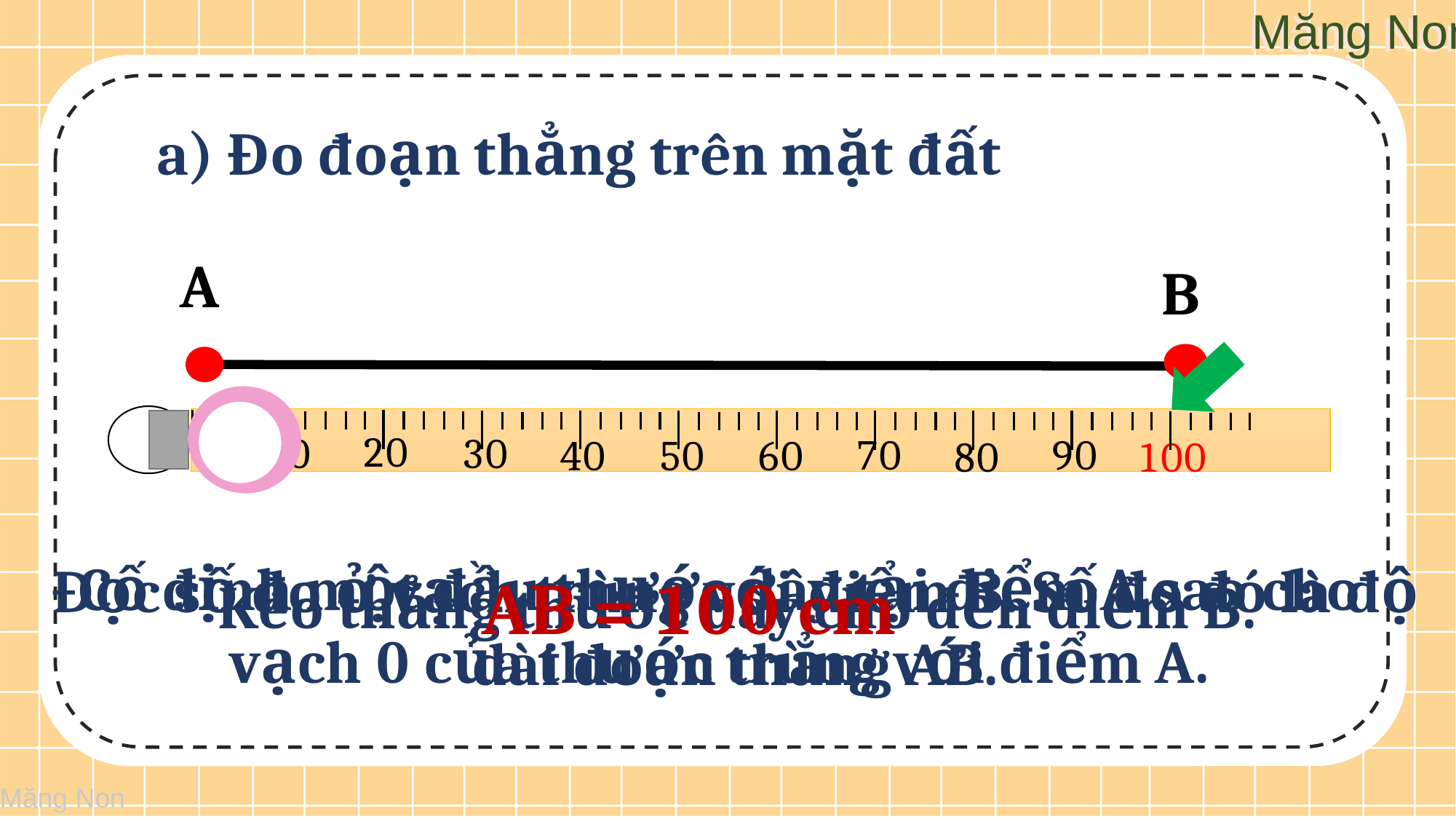

a) Đo đoạn thẳng trên mặt đất
A
B

20
10
0
30
70
90
40
60
50
100
80
AB = 100 cm
Cố định một đầu thước dây tại điểm A sao cho vạch 0 của thước trùng với điểm A.
Đọc số đo ở vạch trùng với điểm B. Số đo đó là độ dài đoạn thẳng AB.
Kéo thẳng thước dây cho đến điểm B.